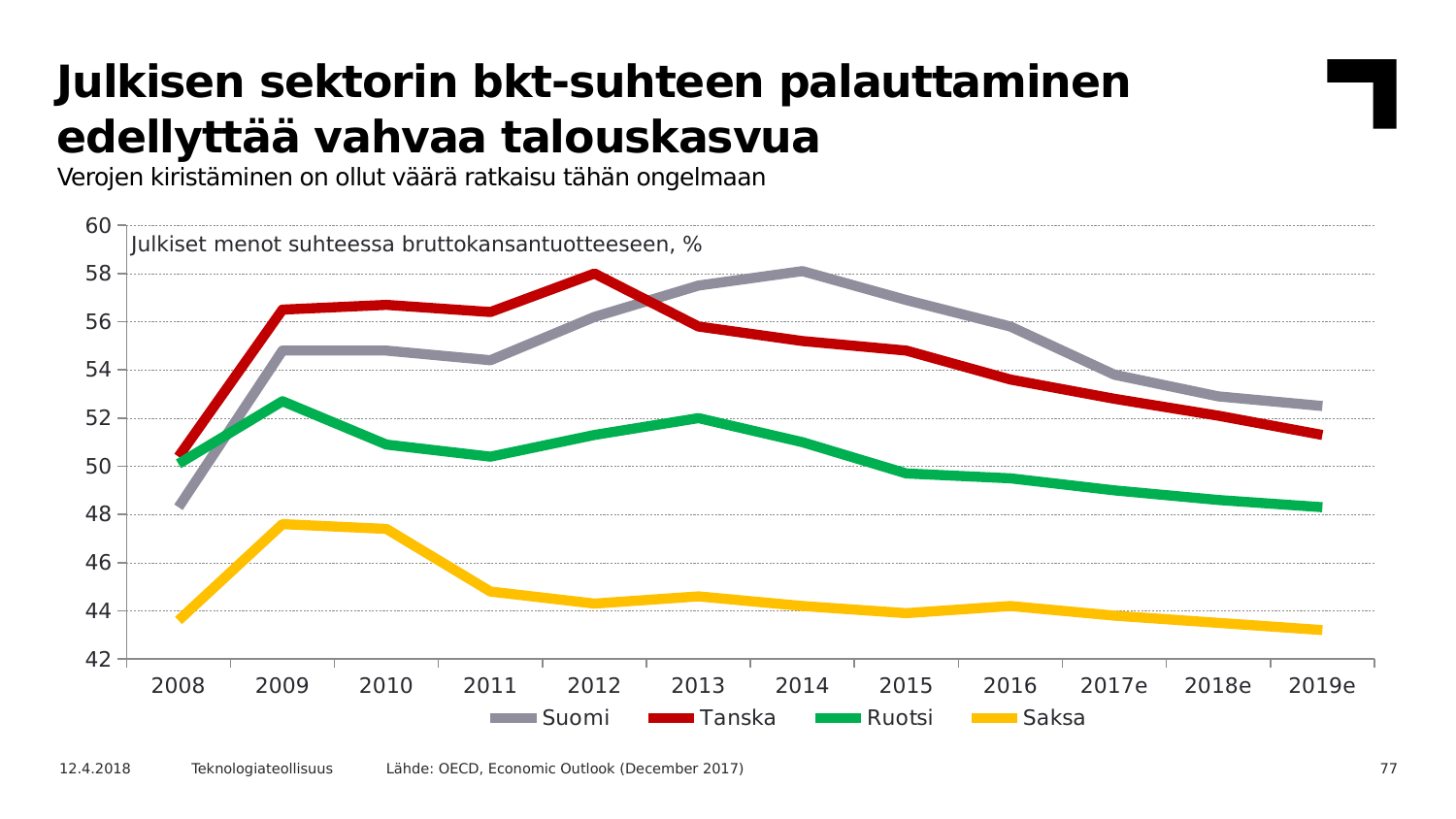

Julkisen sektorin bkt-suhteen palauttaminen edellyttää vahvaa talouskasvua
Verojen kiristäminen on ollut väärä ratkaisu tähän ongelmaan

### Chart

| Category | Suomi | Tanska | Ruotsi | Saksa |
|---|---|---|---|---|
| 2008 | 48.3 | 50.4 | 50.1 | 43.6 |
| 2009 | 54.8 | 56.5 | 52.7 | 47.6 |
| 2010 | 54.8 | 56.7 | 50.9 | 47.4 |
| 2011 | 54.4 | 56.4 | 50.4 | 44.8 |
| 2012 | 56.2 | 58.0 | 51.3 | 44.3 |
| 2013 | 57.5 | 55.8 | 52.0 | 44.6 |
| 2014 | 58.1 | 55.2 | 51.0 | 44.2 |
| 2015 | 56.9 | 54.8 | 49.7 | 43.9 |
| 2016 | 55.8 | 53.6 | 49.5 | 44.2 |
| 2017e | 53.8 | 52.8 | 49.0 | 43.8 |
| 2018e | 52.9 | 52.1 | 48.6 | 43.5 |
| 2019e | 52.5 | 51.3 | 48.3 | 43.2 |
Julkiset menot suhteessa bruttokansantuotteeseen, %
Lähde: OECD, Economic Outlook (December 2017)
12.4.2018
Teknologiateollisuus
77